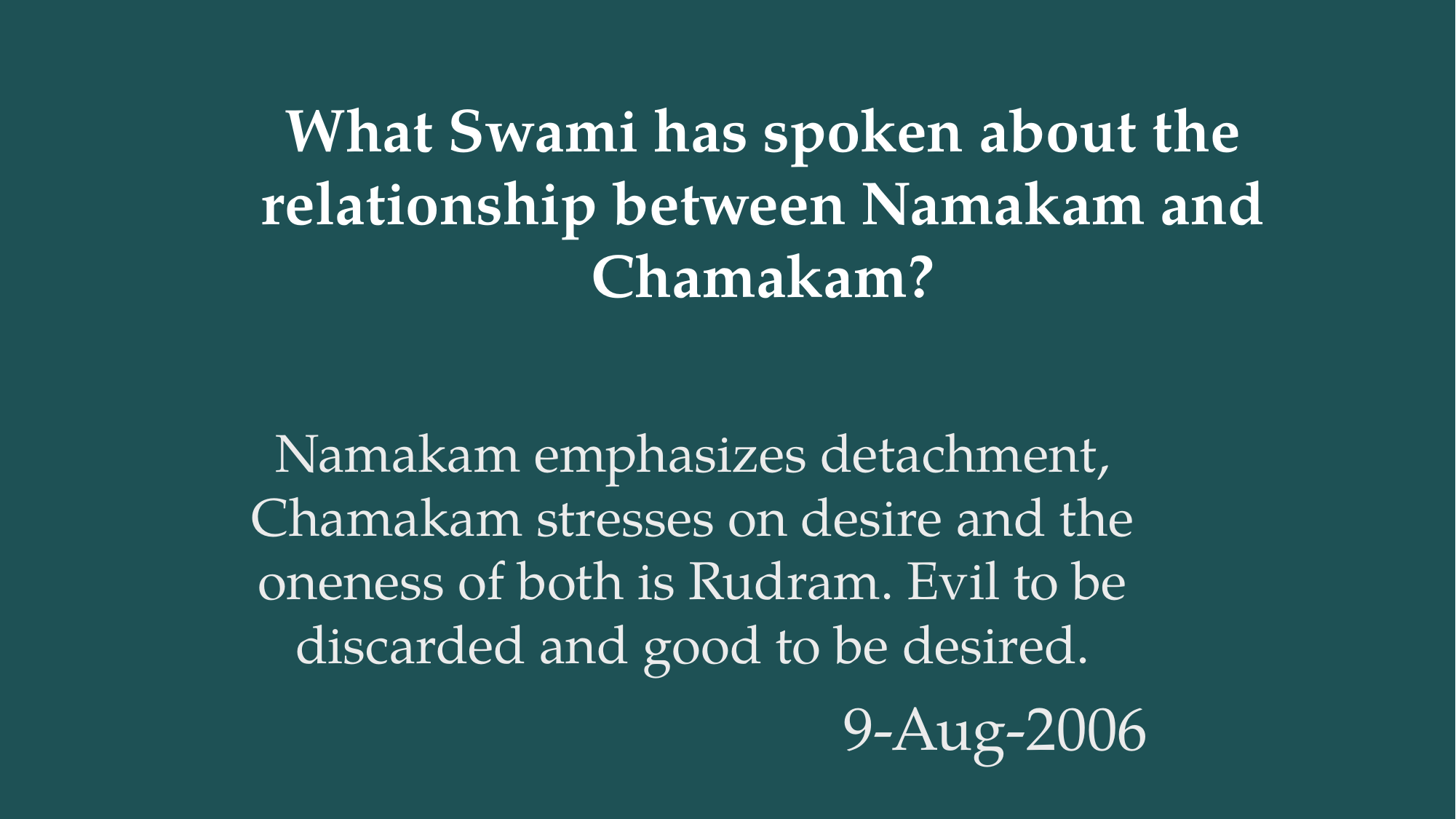

What Swami has spoken about the relationship between Namakam and Chamakam?
Namakam emphasizes detachment, Chamakam stresses on desire and the oneness of both is Rudram. Evil to be discarded and good to be desired.
9-Aug-2006